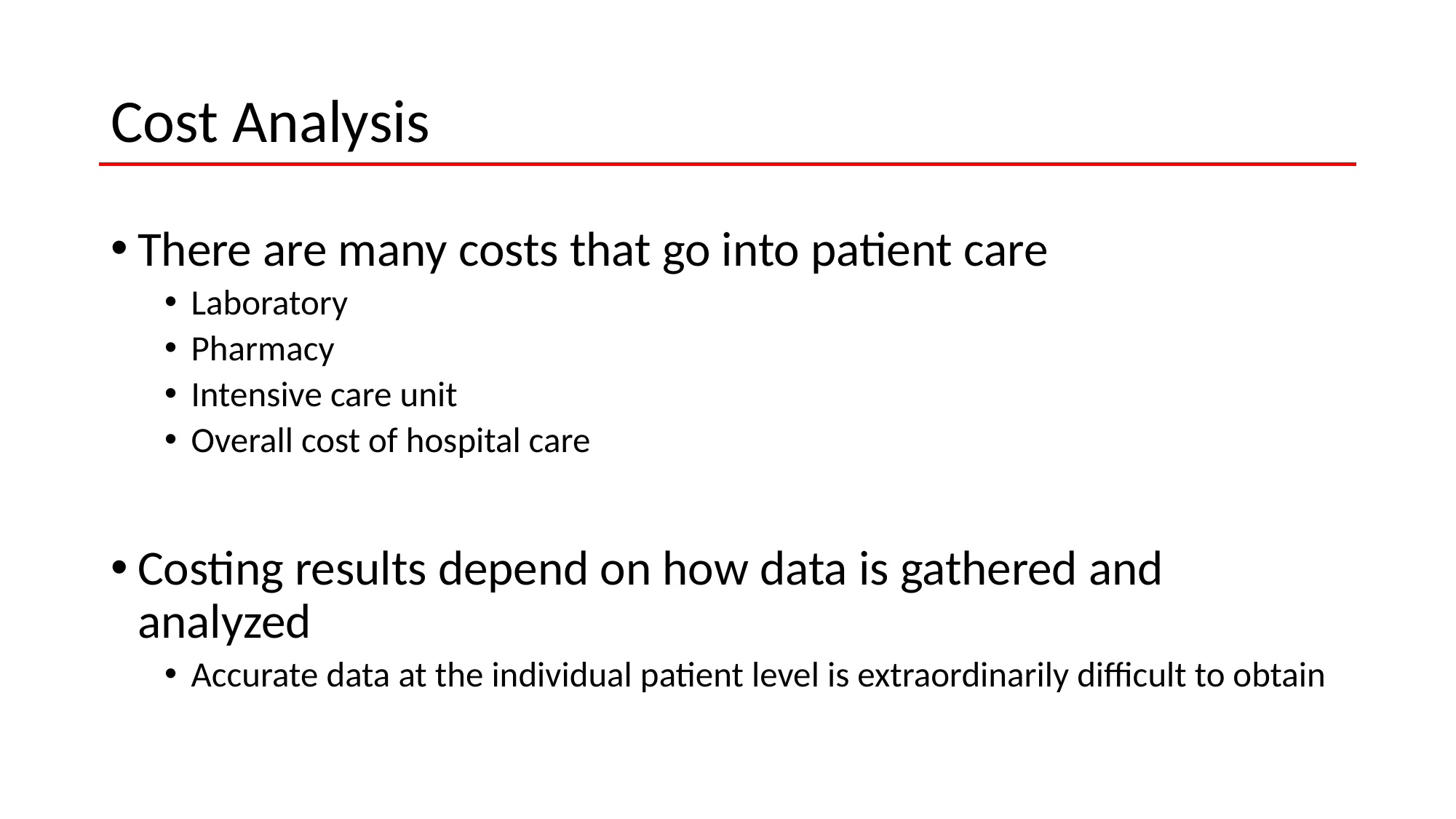

# Cost Analysis
There are many costs that go into patient care
Laboratory
Pharmacy
Intensive care unit
Overall cost of hospital care

Costing results depend on how data is gathered and analyzed
Accurate data at the individual patient level is extraordinarily difficult to obtain